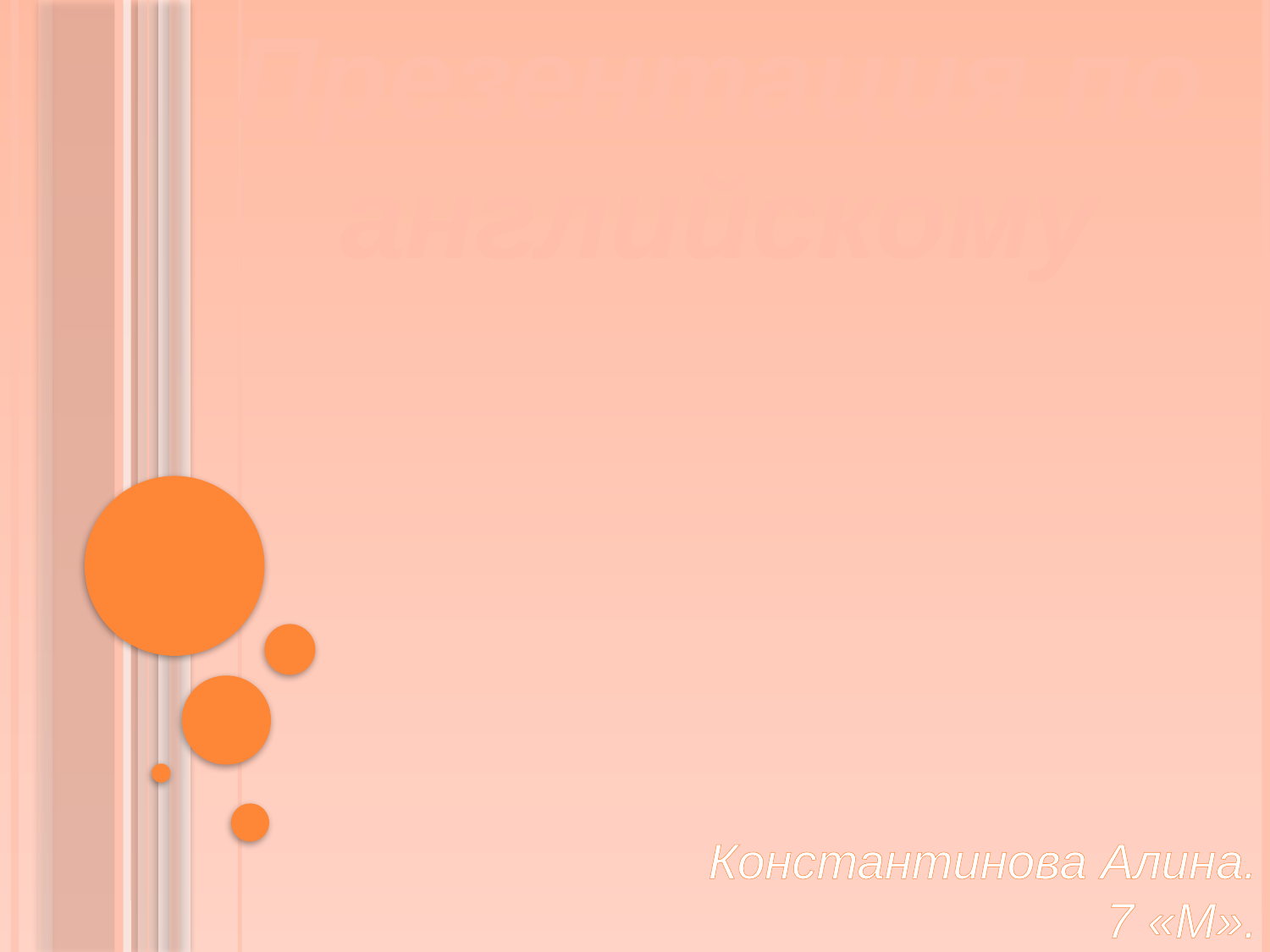

# Презентация по английскому
Константинова Алина.
7 «М».